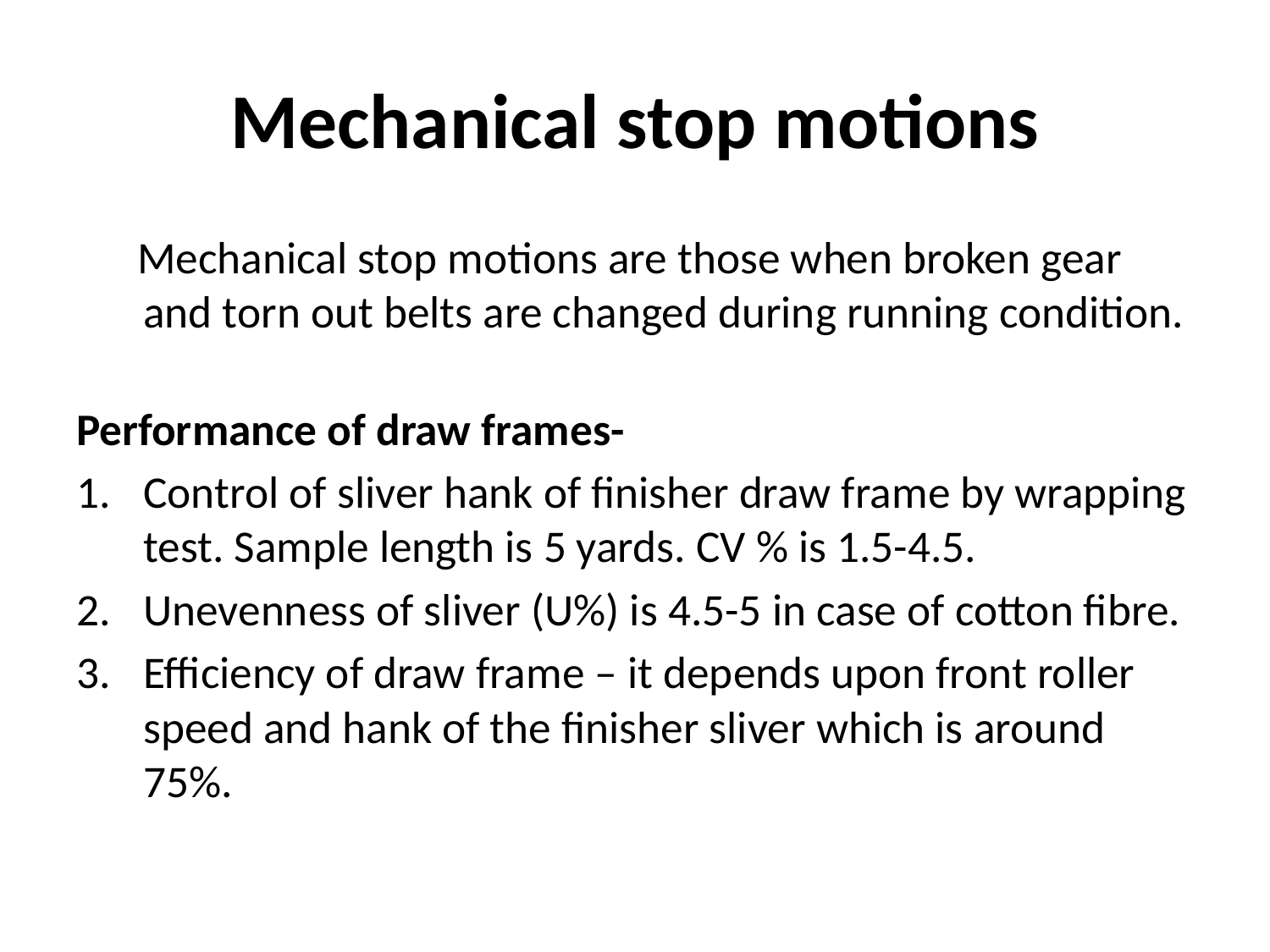

# Mechanical stop motions
      Mechanical stop motions are those when broken gear and torn out belts are changed during running condition.
Performance of draw frames-
Control of sliver hank of finisher draw frame by wrapping test. Sample length is 5 yards. CV % is 1.5-4.5.
Unevenness of sliver (U%) is 4.5-5 in case of cotton fibre.
Efficiency of draw frame – it depends upon front roller speed and hank of the finisher sliver which is around 75%.